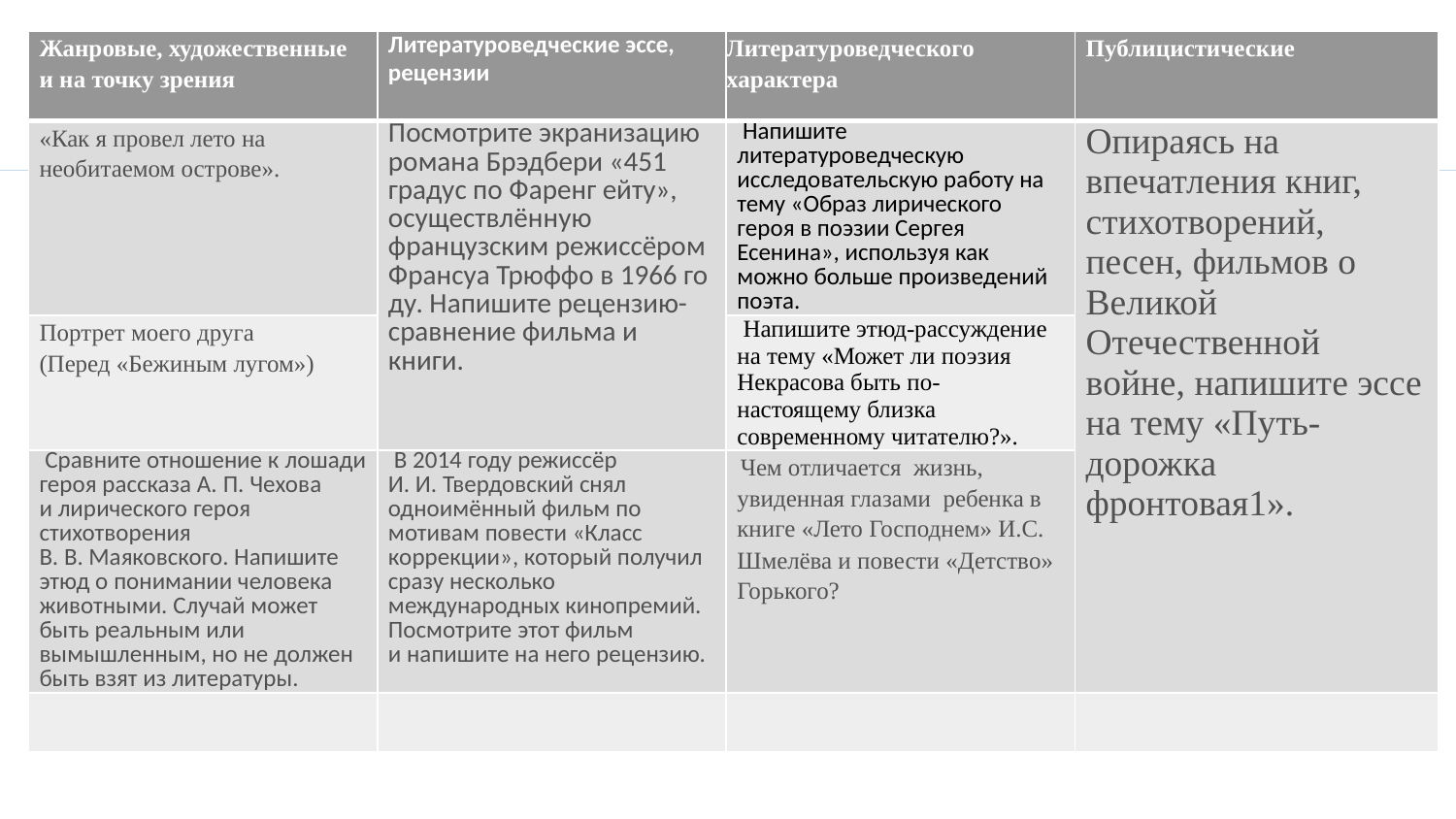

| Жанровые, художественные и на точку зрения | Литературоведческие эссе, рецензии | Литературоведческого характера | Публицистические |
| --- | --- | --- | --- |
| «Как я провел лето на необитаемом острове». | Посмотрите экранизацию романа Брэдбери «451 градус по Фаренг ейту», осуществлённую французским режиссёром Франсуа Трюффо в 1966 го ду. Напишите рецензию-сравнение фильма и книги. | Напишите литературоведческую исследовательскую работу на тему «Образ лирического героя в поэзии Сергея Есенина», используя как можно больше произведений поэта. | Опираясь на впечатления книг, стихотворений, песен, фильмов о Великой Отечественной войне, напишите эссе на тему «Путь-дорожка фронтовая1». |
| Портрет моего друга (Перед «Бежиным лугом») |  | Напишите этюд-рассуждение на тему «Может ли поэзия Некрасова быть по-настоящему близка современному читателю?». |  |
| Сравните отношение к лошади героя рассказа А. П. Чехова и лирического героя стихотворения В. В. Маяковского. Напишите этюд о понимании человека животными. Случай может быть реальным или вымышленным, но не должен быть взят из литературы. | В 2014 году режиссёр И. И. Твердовский снял одноимённый фильм по мотивам повести «Класс коррекции», который получил сразу несколько международных кинопремий. Посмотрите этот фильм и напишите на него рецензию. | Чем отличается жизнь, увиденная глазами ребенка в книге «Лето Господнем» И.С. Шмелёва и повести «Детство» Горького? |  |
|  |  |  |  |